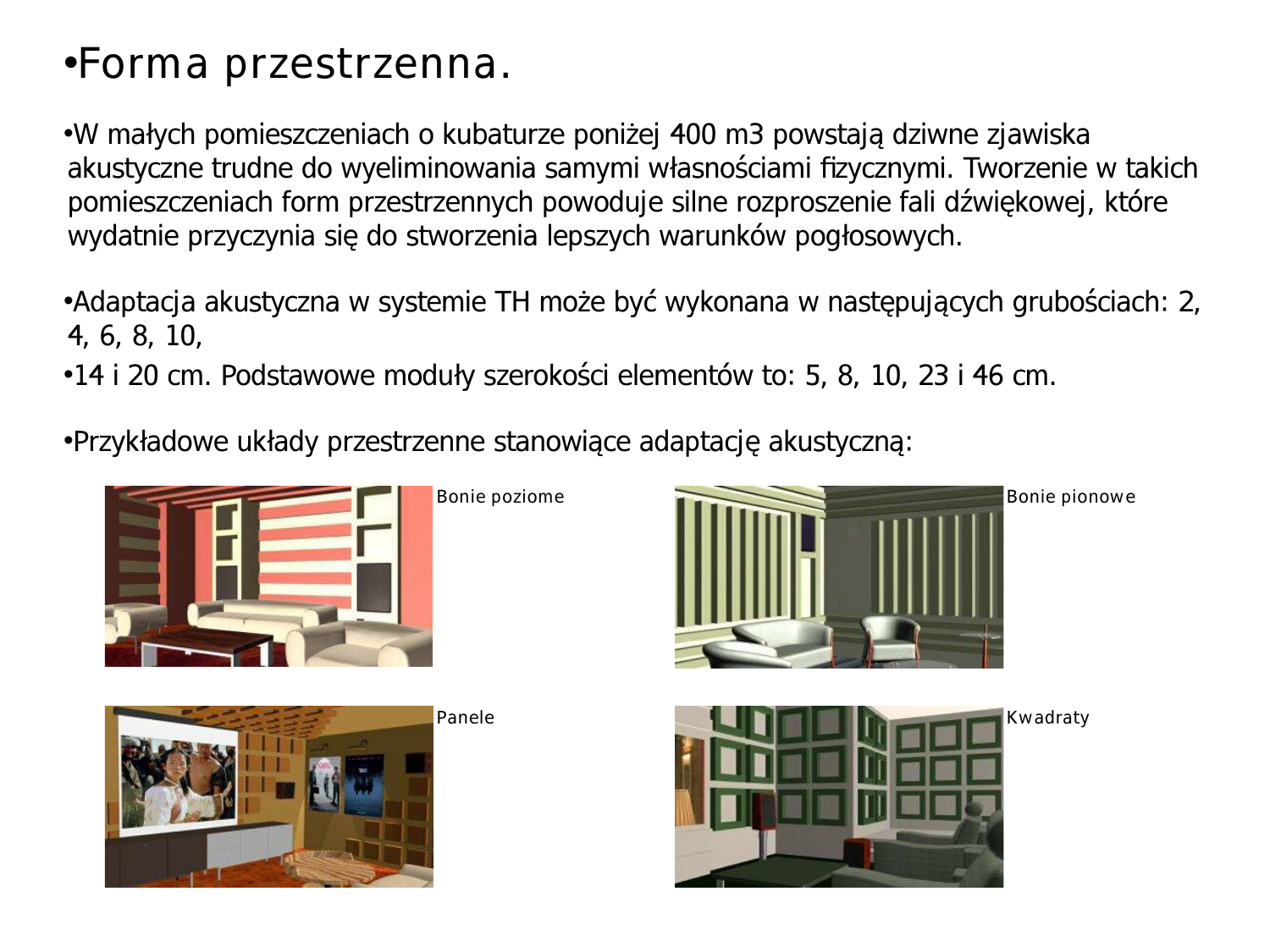

Forma przestrzenna.

W małych pomieszczeniach o kubaturze poniżej 400 m3 powstają dziwne zjawiska akustyczne trudne do wyeliminowania samymi własnościami fizycznymi. Tworzenie w takich pomieszczeniach form przestrzennych powoduje silne rozproszenie fali dźwiękowej, które wydatnie przyczynia się do stworzenia lepszych warunków pogłosowych.

Adaptacja akustyczna w systemie TH może być wykonana w następujących grubościach: 2, 4, 6, 8, 10,
14 i 20 cm. Podstawowe moduły szerokości elementów to: 5, 8, 10, 23 i 46 cm.

Przykładowe układy przestrzenne stanowiące adaptację akustyczną:

Bonie poziome
Bonie pionowe

Panele
Kwadraty